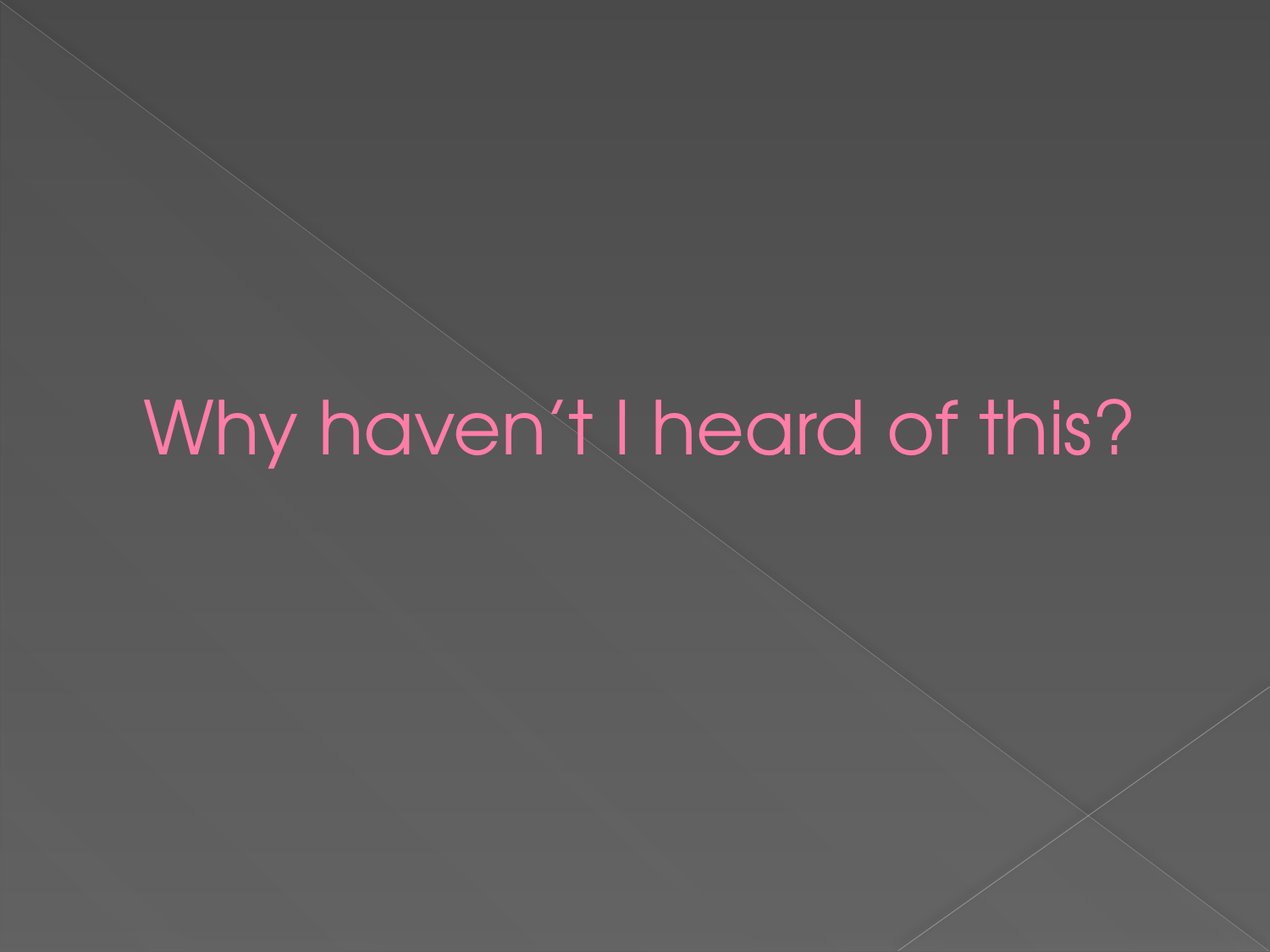

# Why haven’t I heard of this?